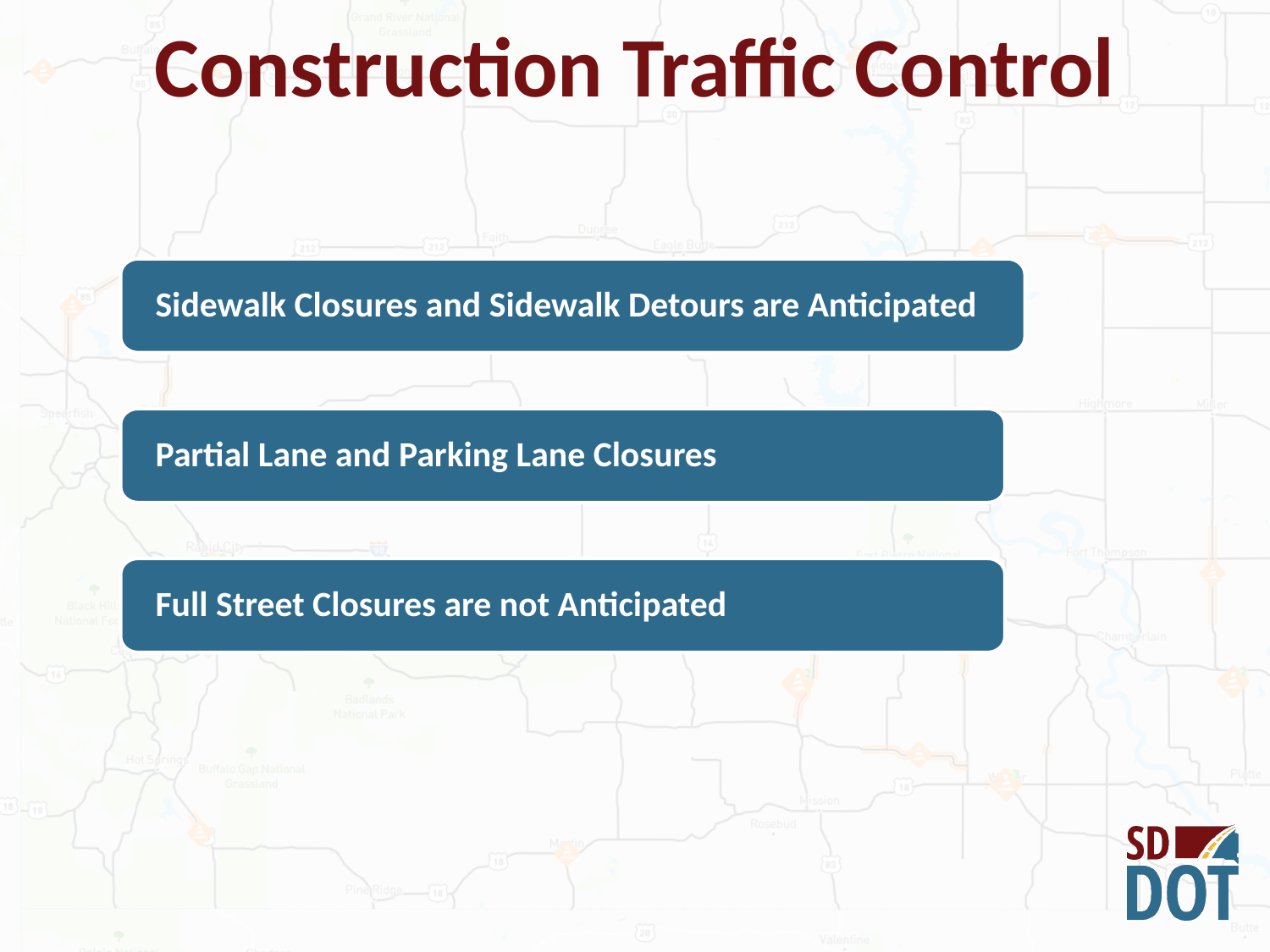

Construction Traffic Control
Sidewalk Closures and Sidewalk Detours are Anticipated
Partial Lane and Parking Lane Closures
Full Street Closures are not Anticipated